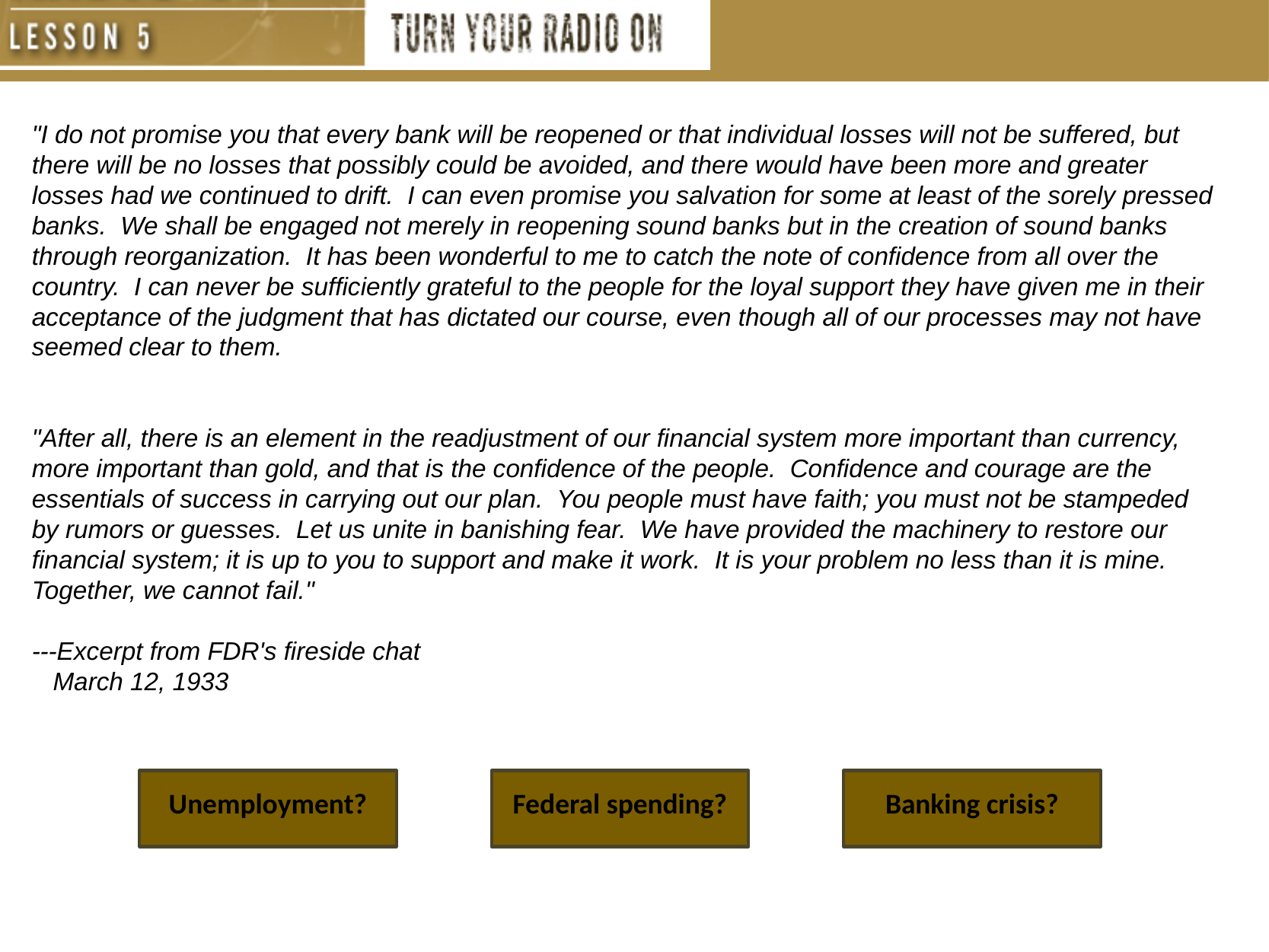

"I do not promise you that every bank will be reopened or that individual losses will not be suffered, but
there will be no losses that possibly could be avoided, and there would have been more and greater
losses had we continued to drift.  I can even promise you salvation for some at least of the sorely pressed
banks.  We shall be engaged not merely in reopening sound banks but in the creation of sound banks
through reorganization.  It has been wonderful to me to catch the note of confidence from all over the
country.  I can never be sufficiently grateful to the people for the loyal support they have given me in their
acceptance of the judgment that has dictated our course, even though all of our processes may not have
seemed clear to them.

"After all, there is an element in the readjustment of our financial system more important than currency,
more important than gold, and that is the confidence of the people.  Confidence and courage are the
essentials of success in carrying out our plan.  You people must have faith; you must not be stampeded
by rumors or guesses.  Let us unite in banishing fear.  We have provided the machinery to restore our
financial system; it is up to you to support and make it work.  It is your problem no less than it is mine.
Together, we cannot fail."

---Excerpt from FDR's fireside chat
   March 12, 1933

Unemployment?

Federal spending?

Banking crisis?